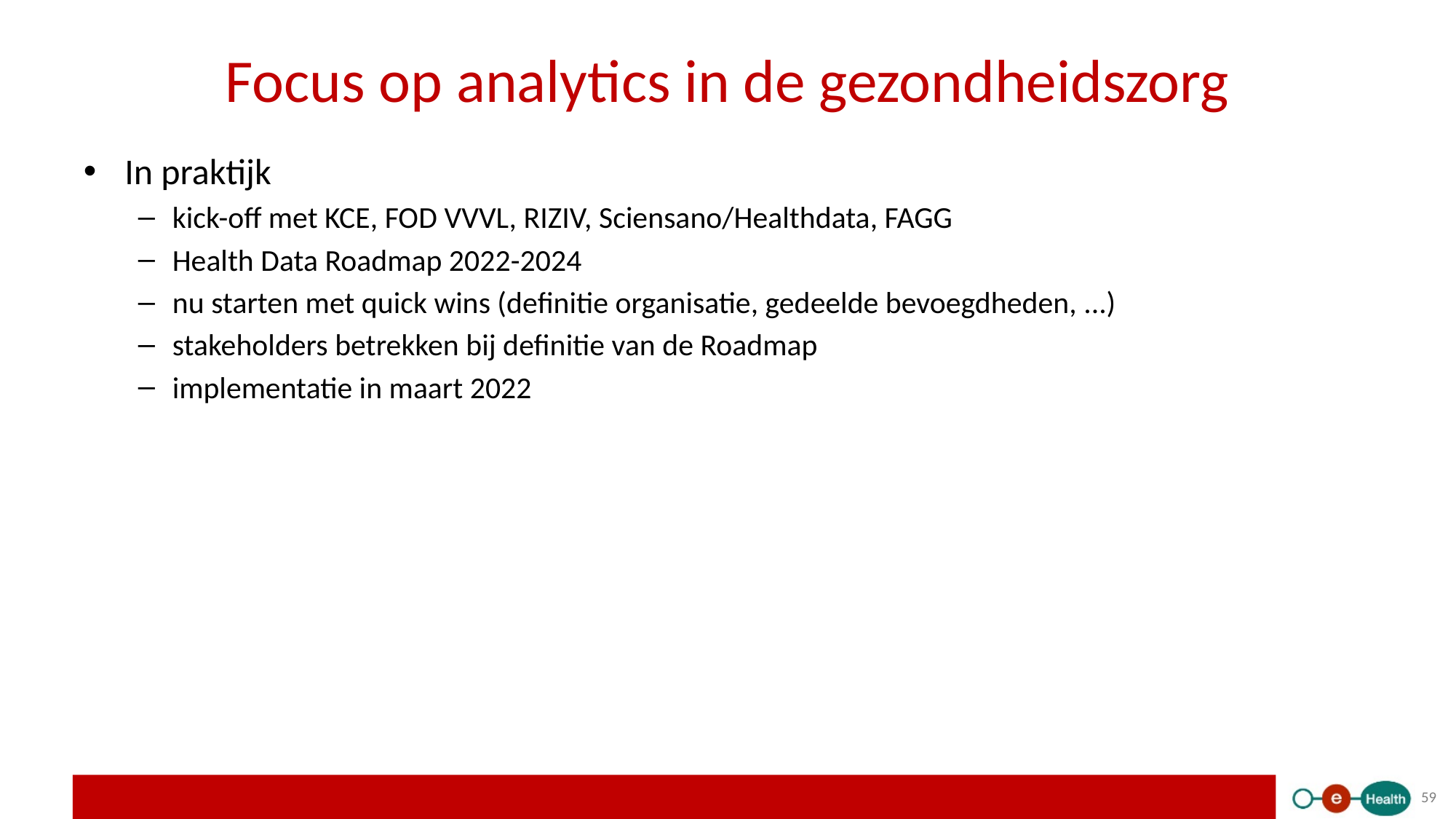

# Focus op analytics in de gezondheidszorg
In praktijk
kick-off met KCE, FOD VVVL, RIZIV, Sciensano/Healthdata, FAGG
Health Data Roadmap 2022-2024
nu starten met quick wins (definitie organisatie, gedeelde bevoegdheden, ...)
stakeholders betrekken bij definitie van de Roadmap
implementatie in maart 2022

59